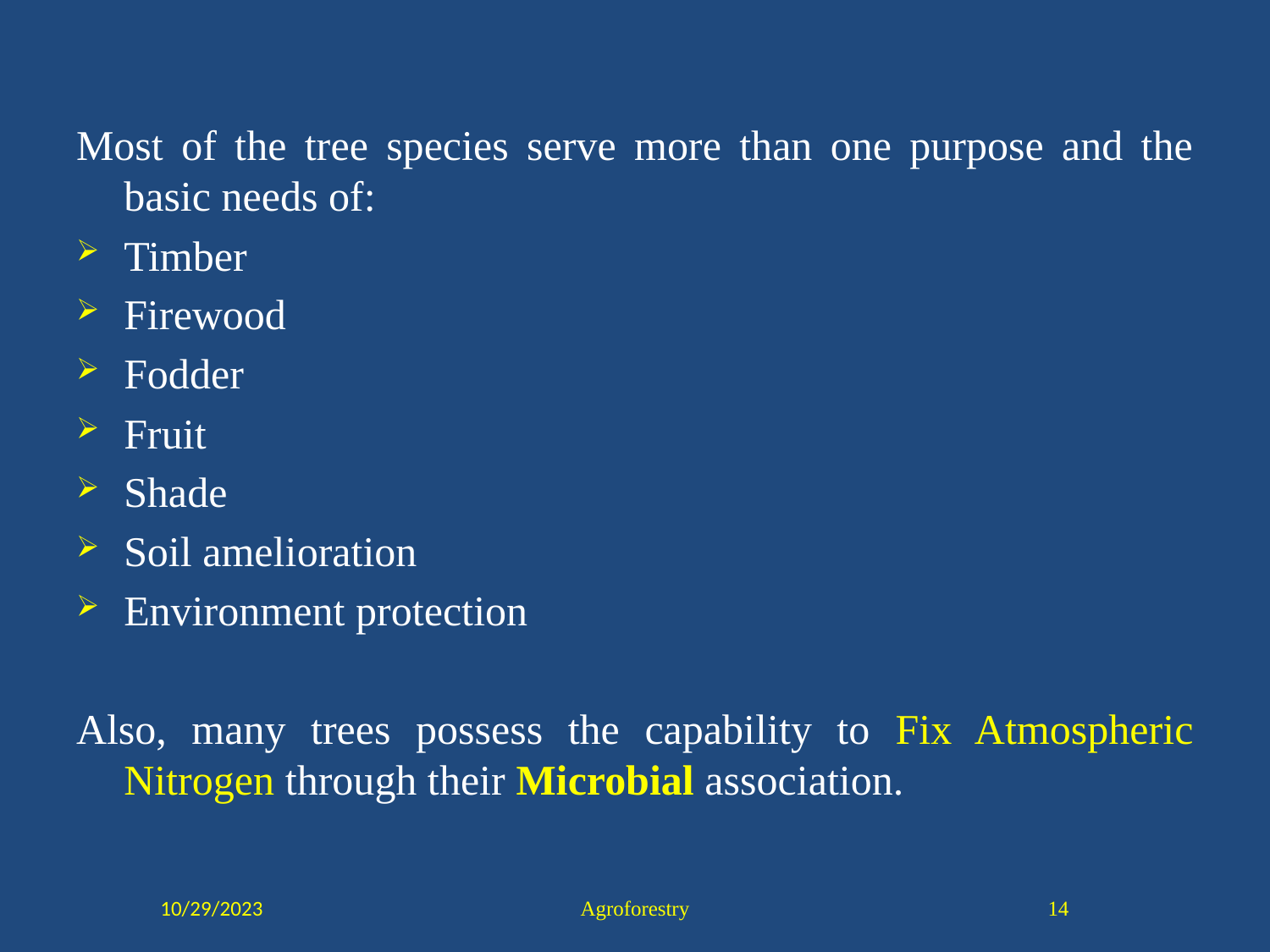

#

Most of the tree species serve more than one purpose and the basic needs of:
Timber
Firewood
Fodder
Fruit
Shade
Soil amelioration
Environment protection

Also, many trees possess the capability to Fix Atmospheric Nitrogen through their Microbial association.
10/29/2023
Agroforestry
14